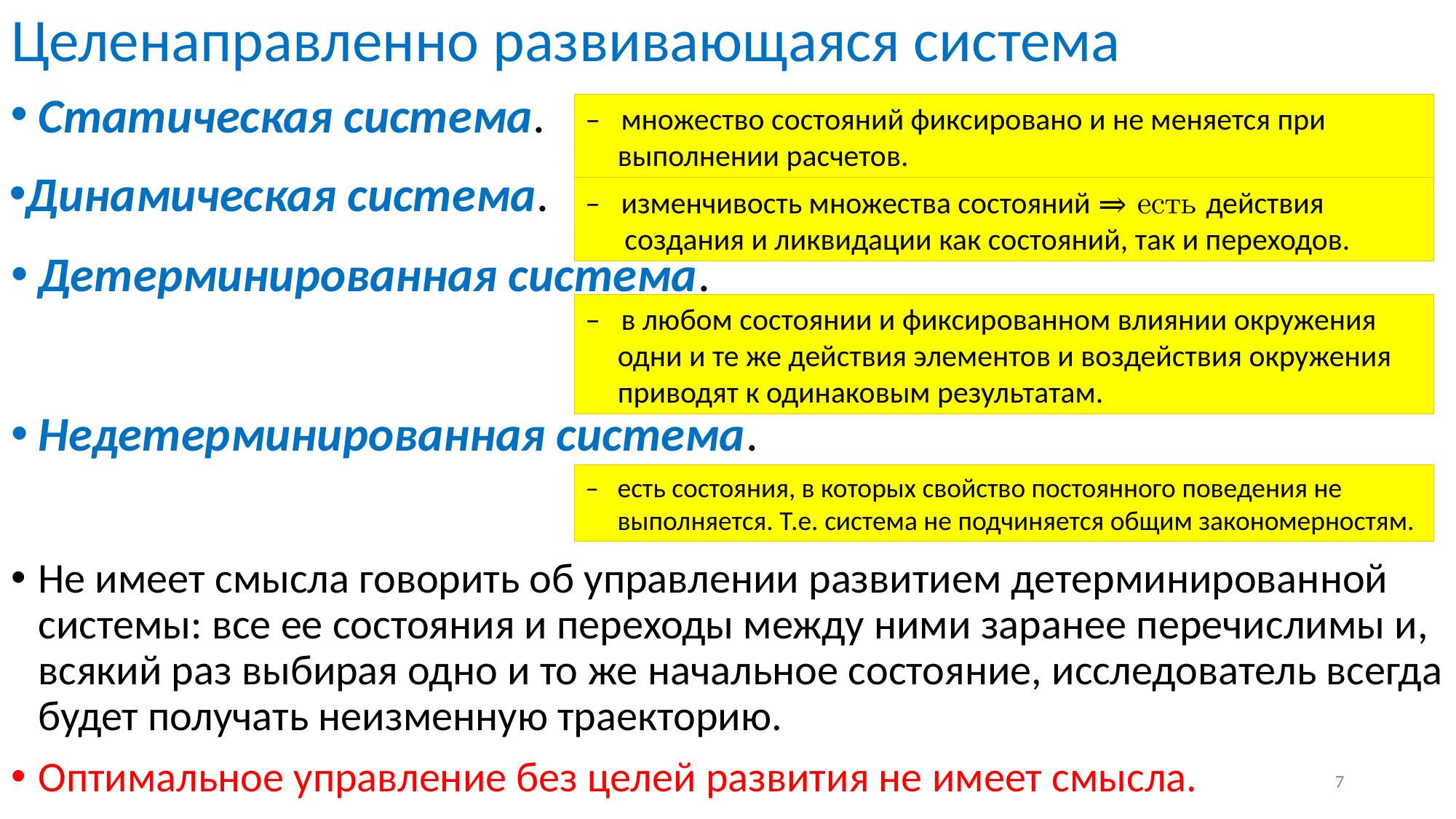

# Целенаправленно развивающаяся система
Статическая система.

Статичная система.
Динамичная система.
Детерминированная система.

Недетерминированная система.

Не имеет смысла говорить об управлении развитием детерминированной системы: все ее состояния и переходы между ними заранее перечислимы и, всякий раз выбирая одно и то же начальное состояние, исследователь всегда будет получать неизменную траекторию.
Оптимальное управление без целей развития не имеет смысла.
–   множество состояний фиксировано и не меняется при  выполнении расчетов.
Динамическая система.
–   изменчивость множества состояний ⇒ есть действия
 создания и ликвидации как состояний, так и переходов.
–   в любом состоянии и фиксированном влиянии окружения одни и те же действия элементов и воздействия окружения приводят к одинаковым результатам.
–   есть состояния, в которых свойство постоянного поведения не
выполняется. Т.е. система не подчиняется общим закономерностям.
7